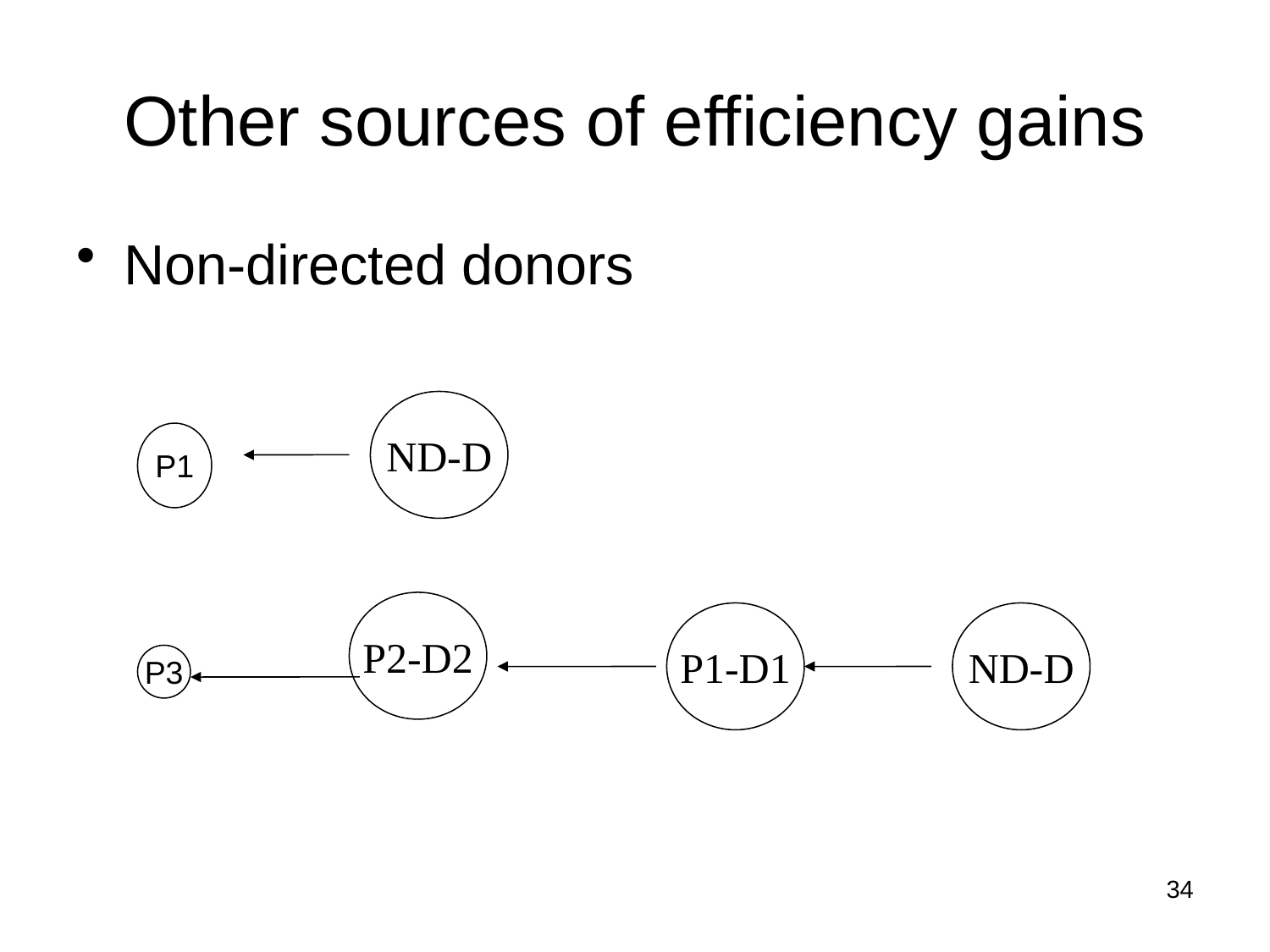

# Other sources of efficiency gains
Non-directed donors

ND-D
P1

P2-D2
P1-D1
ND-D
P3

34